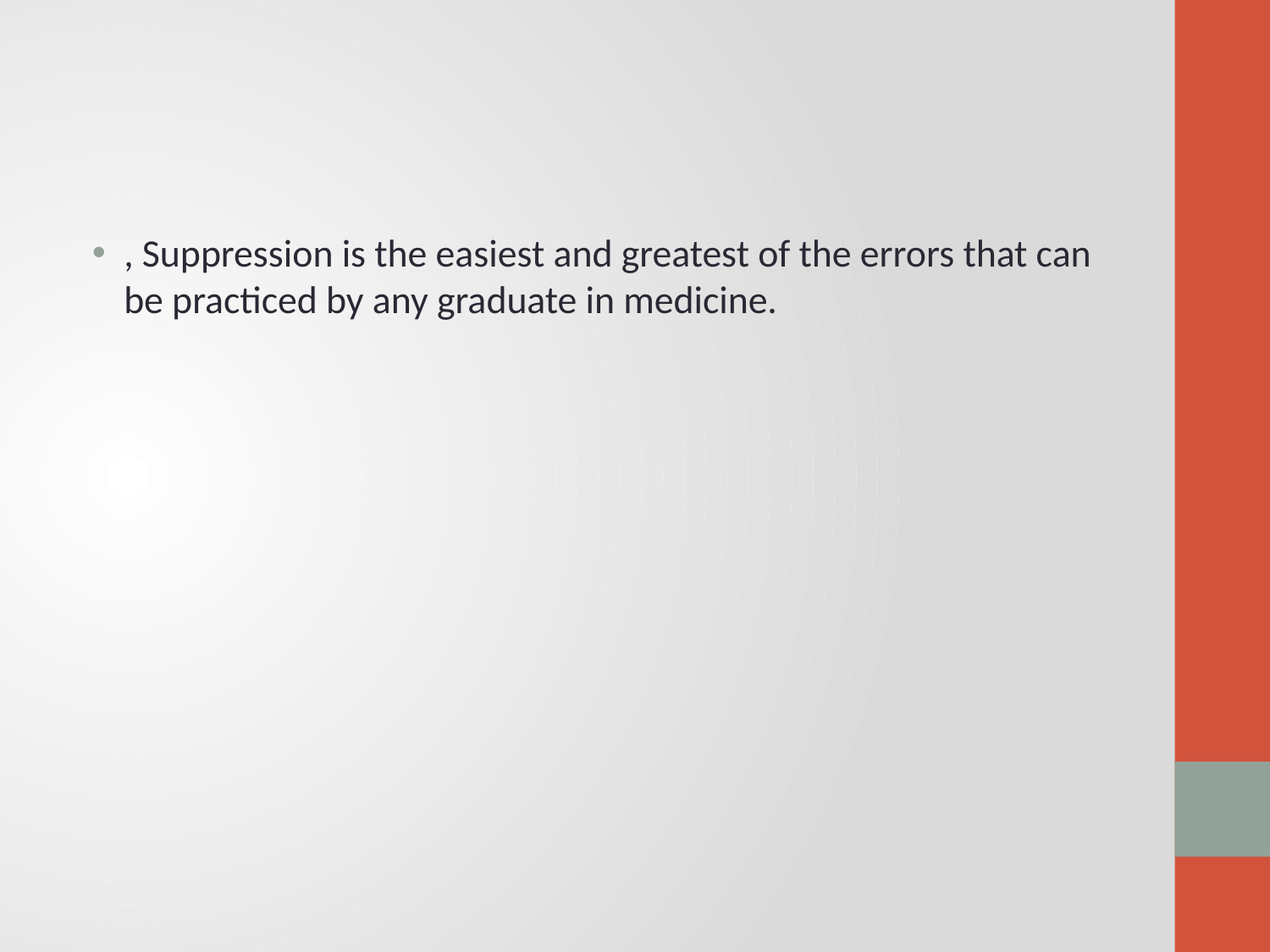

#
, Suppression is the easiest and greatest of the errors that can be practiced by any graduate in medicine.